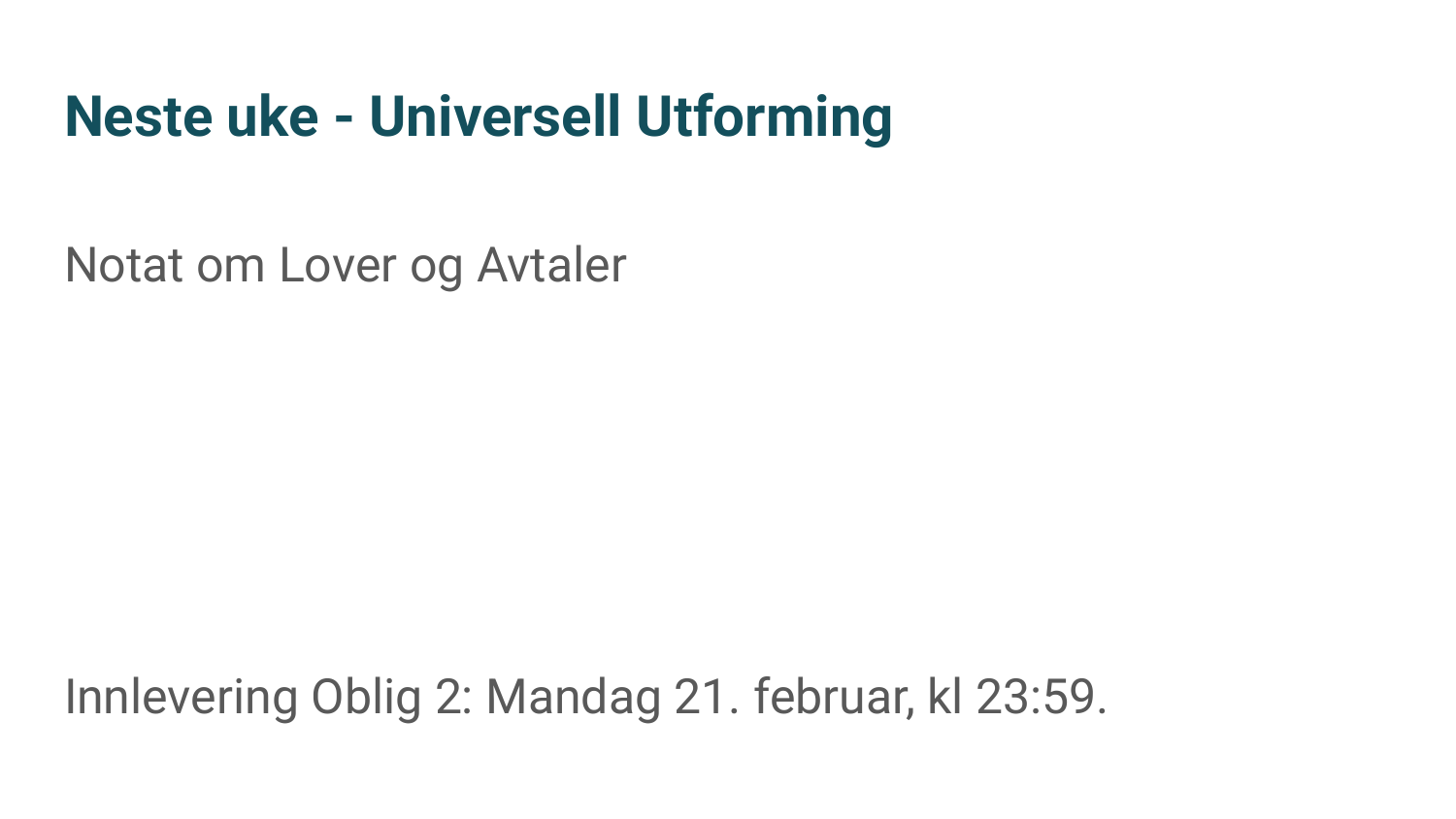

# Neste uke - Universell Utforming
Notat om Lover og Avtaler

Innlevering Oblig 2: Mandag 21. februar, kl 23:59.